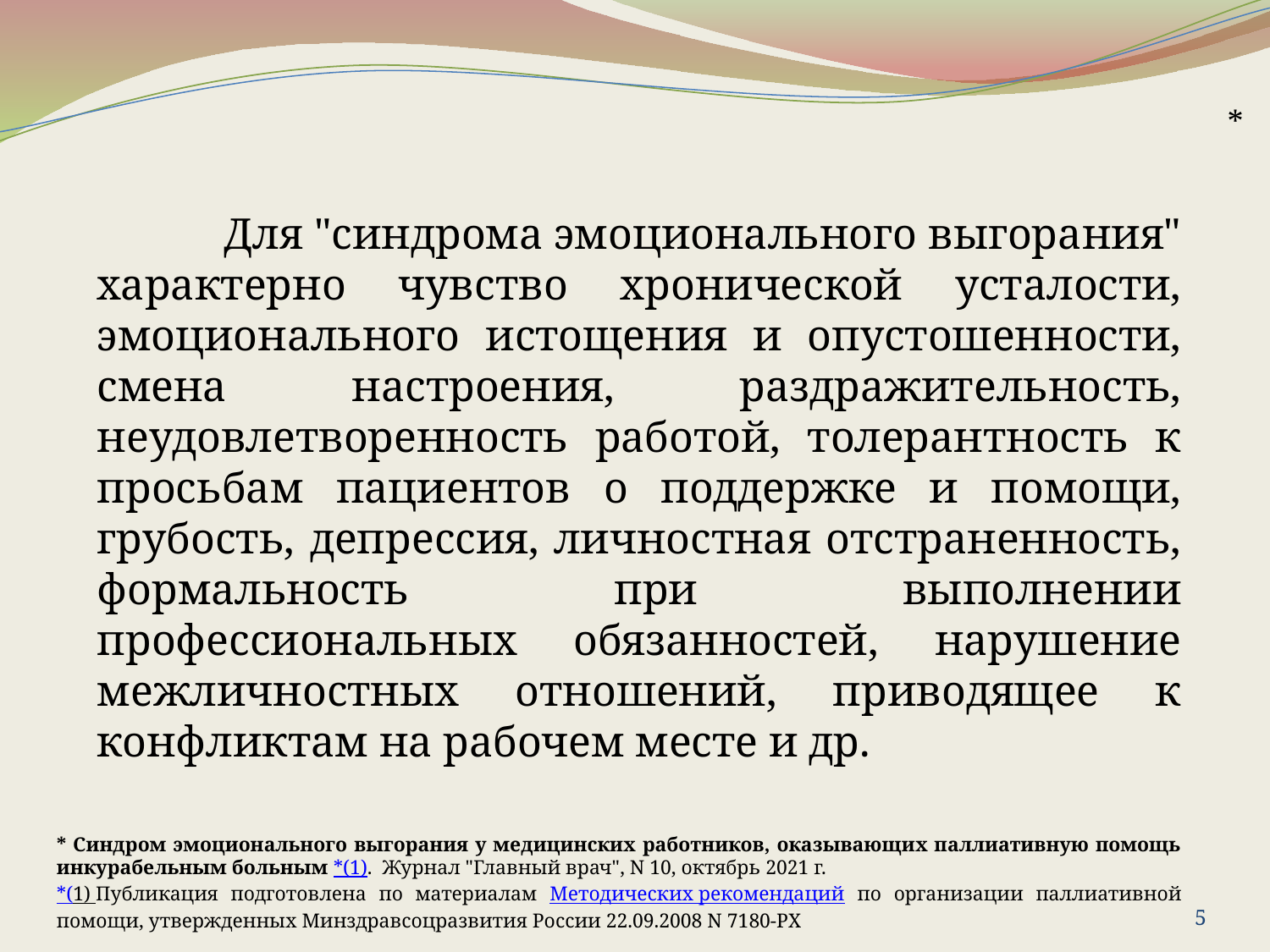

*
	Для "синдрома эмоционального выгорания" характерно чувство хронической усталости, эмоционального истощения и опустошенности, смена настроения, раздражительность, неудовлетворенность работой, толерантность к просьбам пациентов о поддержке и помощи, грубость, депрессия, личностная отстраненность, формальность при выполнении профессиональных обязанностей, нарушение межличностных отношений, приводящее к конфликтам на рабочем месте и др.
* Синдром эмоционального выгорания у медицинских работников, оказывающих паллиативную помощь инкурабельным больным *(1).  Журнал "Главный врач", N 10, октябрь 2021 г.
*(1) Публикация подготовлена по материалам Методических рекомендаций по организации паллиативной помощи, утвержденных Минздравсоцразвития России 22.09.2008 N 7180-РХ
5